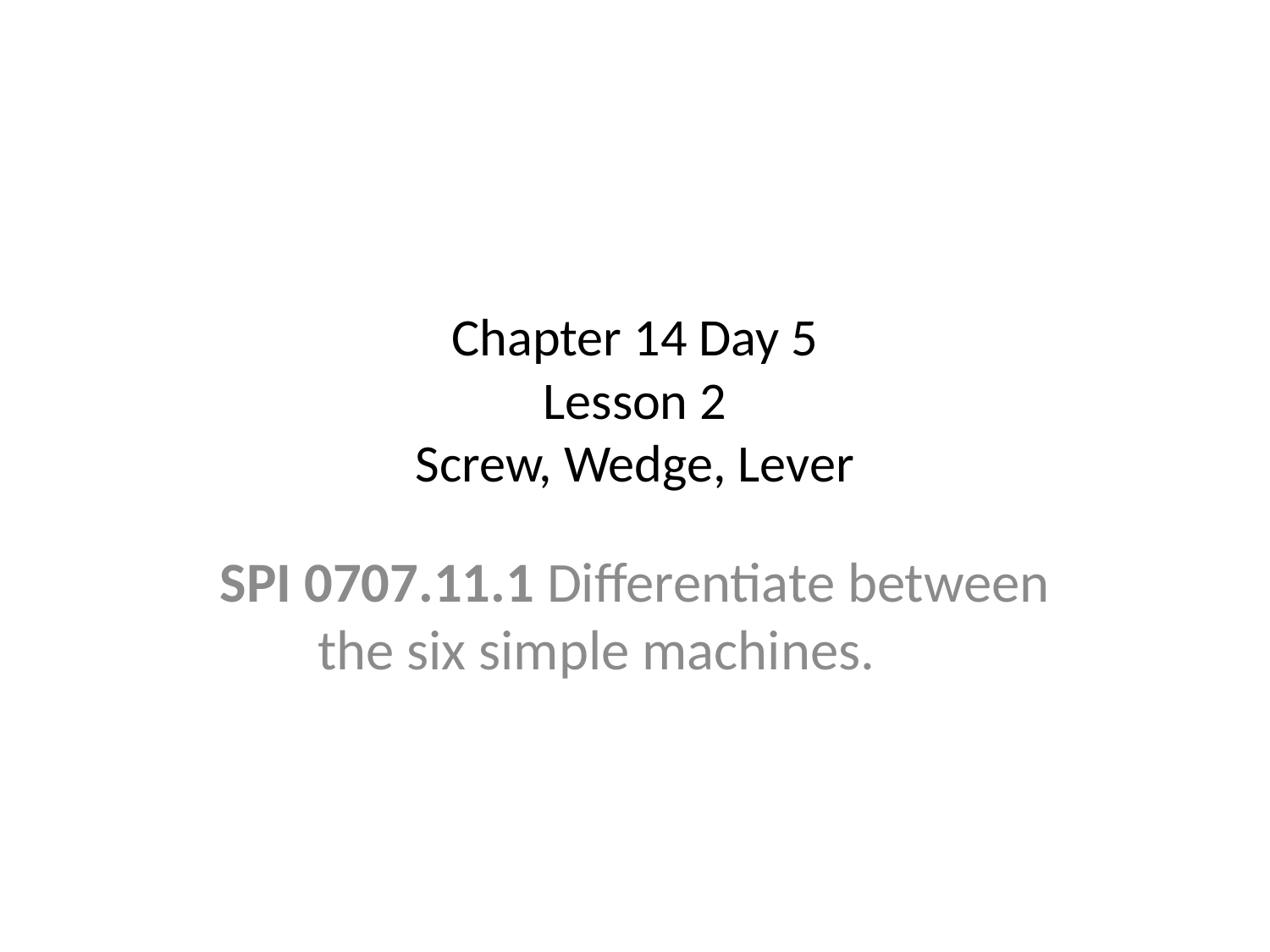

# Chapter 14 Day 5 Lesson 2 Screw, Wedge, Lever
SPI 0707.11.1 Differentiate between the six simple machines.